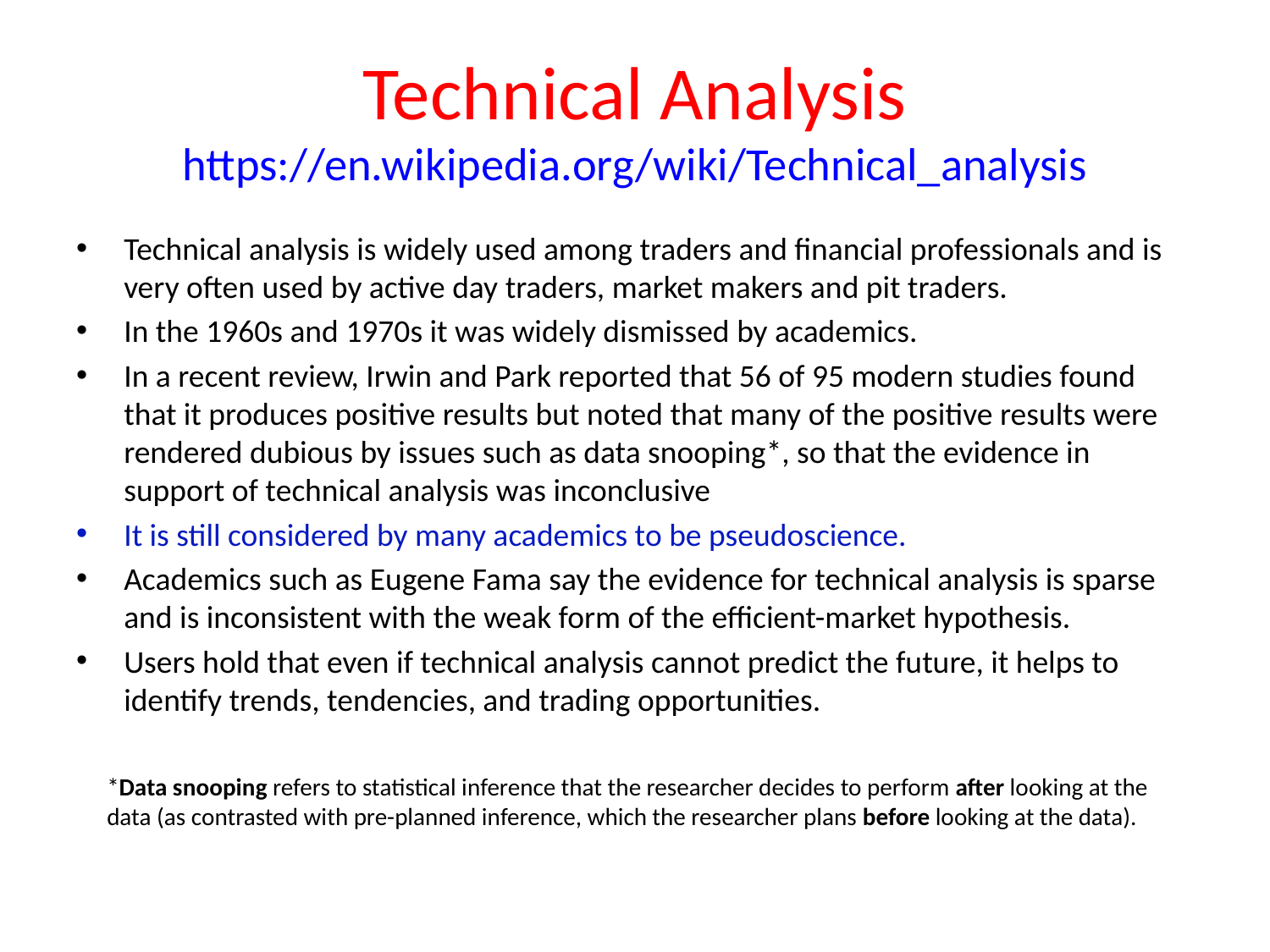

# Technical Analysis https://en.wikipedia.org/wiki/Technical_analysis
Technical analysis is widely used among traders and financial professionals and is very often used by active day traders, market makers and pit traders.
In the 1960s and 1970s it was widely dismissed by academics.
In a recent review, Irwin and Park reported that 56 of 95 modern studies found that it produces positive results but noted that many of the positive results were rendered dubious by issues such as data snooping*, so that the evidence in support of technical analysis was inconclusive
It is still considered by many academics to be pseudoscience.
Academics such as Eugene Fama say the evidence for technical analysis is sparse and is inconsistent with the weak form of the efficient-market hypothesis.
Users hold that even if technical analysis cannot predict the future, it helps to identify trends, tendencies, and trading opportunities.

*Data snooping refers to statistical inference that the researcher decides to perform after looking at the data (as contrasted with pre-planned inference, which the researcher plans before looking at the data).